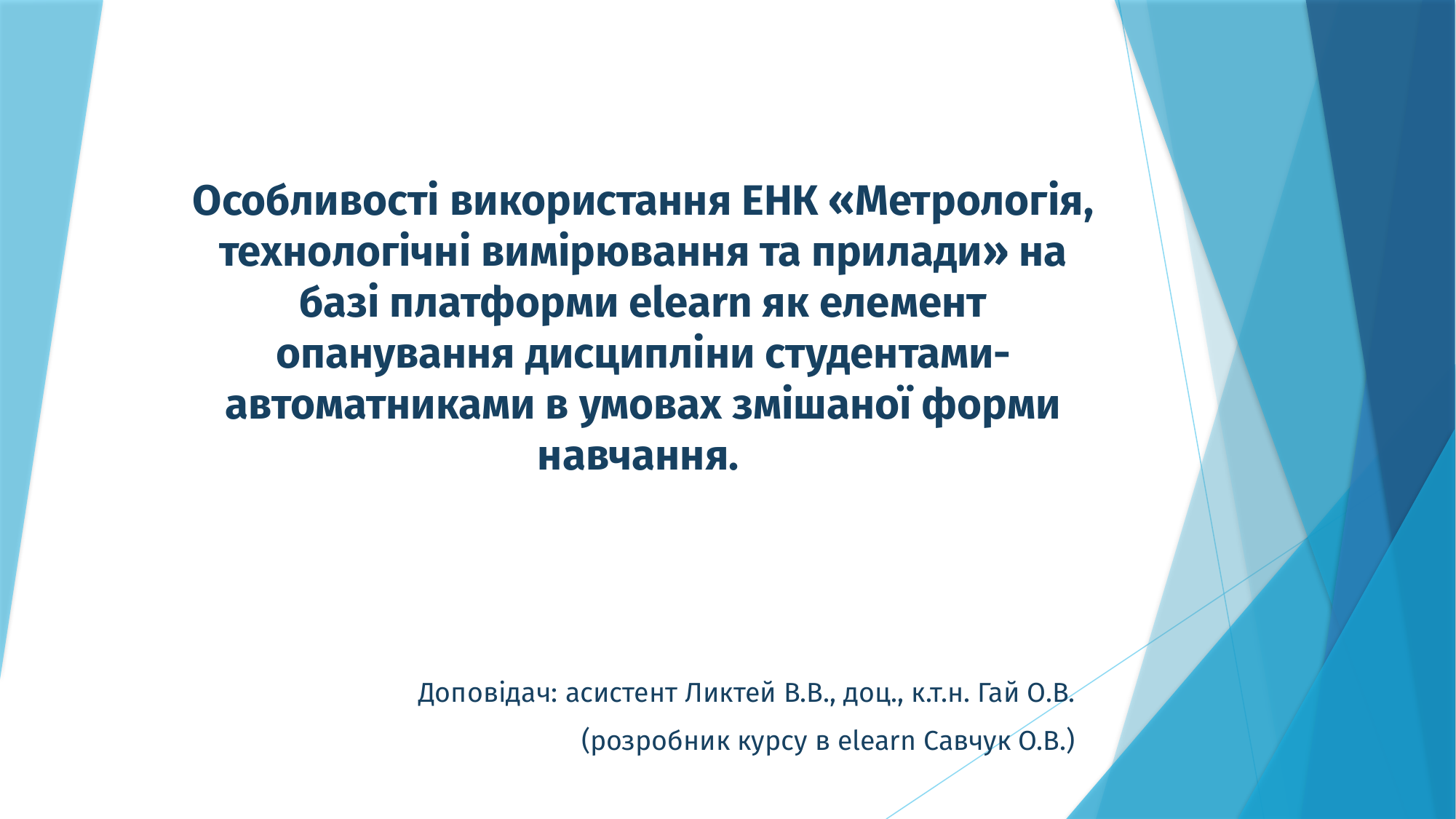

# Особливості використання ЕНК «Метрологія, технологічні вимірювання та прилади» на базі платформи elearn як елемент опанування дисципліни студентами-автоматниками в умовах змішаної форми навчання.
Доповідач: асистент Ликтей В.В., доц., к.т.н. Гай О.В.
(розробник курсу в elearn Савчук О.В.)